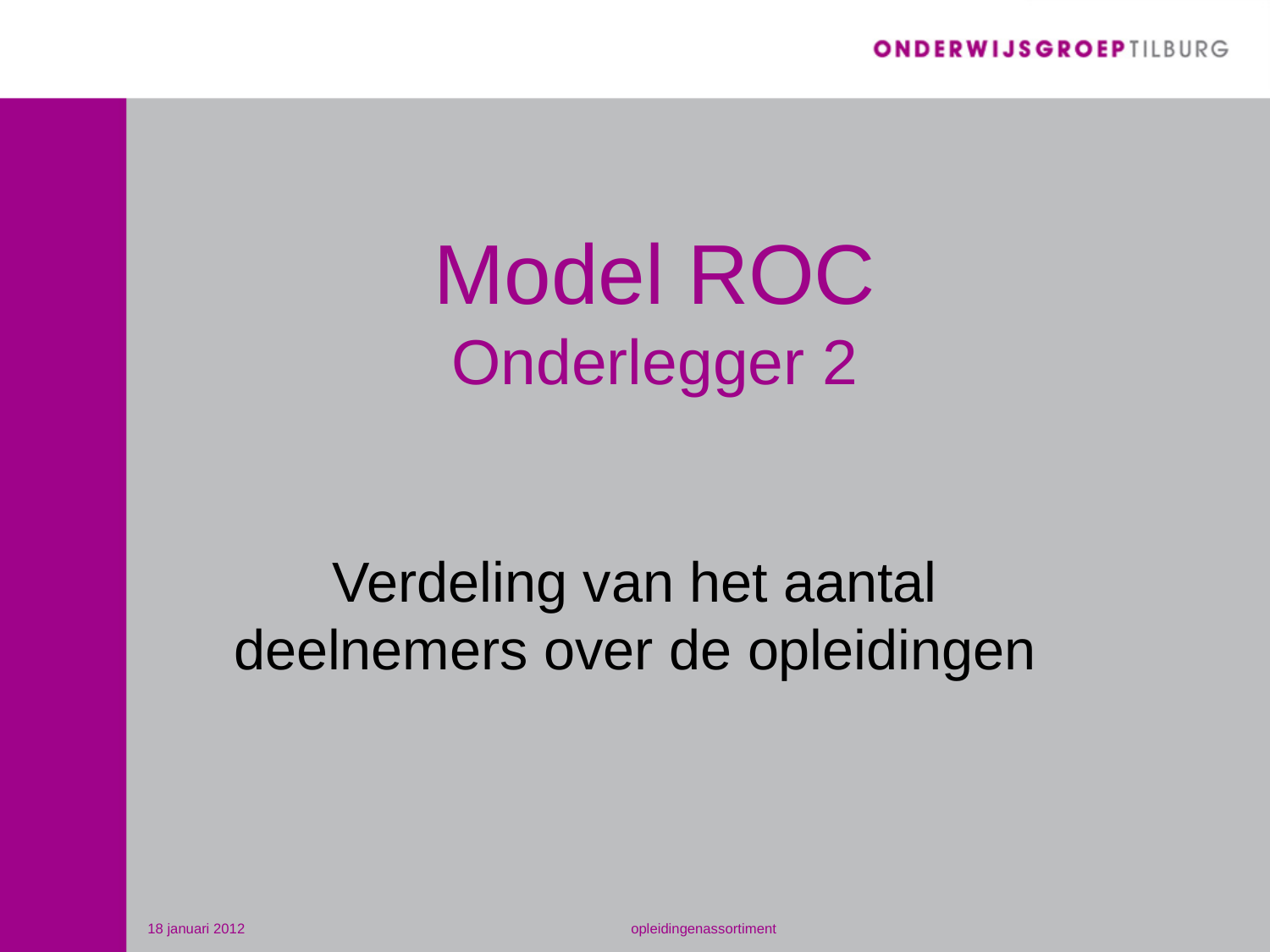

# Model ROC Onderlegger 2
Verdeling van het aantal deelnemers over de opleidingen
18 januari 2012
opleidingenassortiment